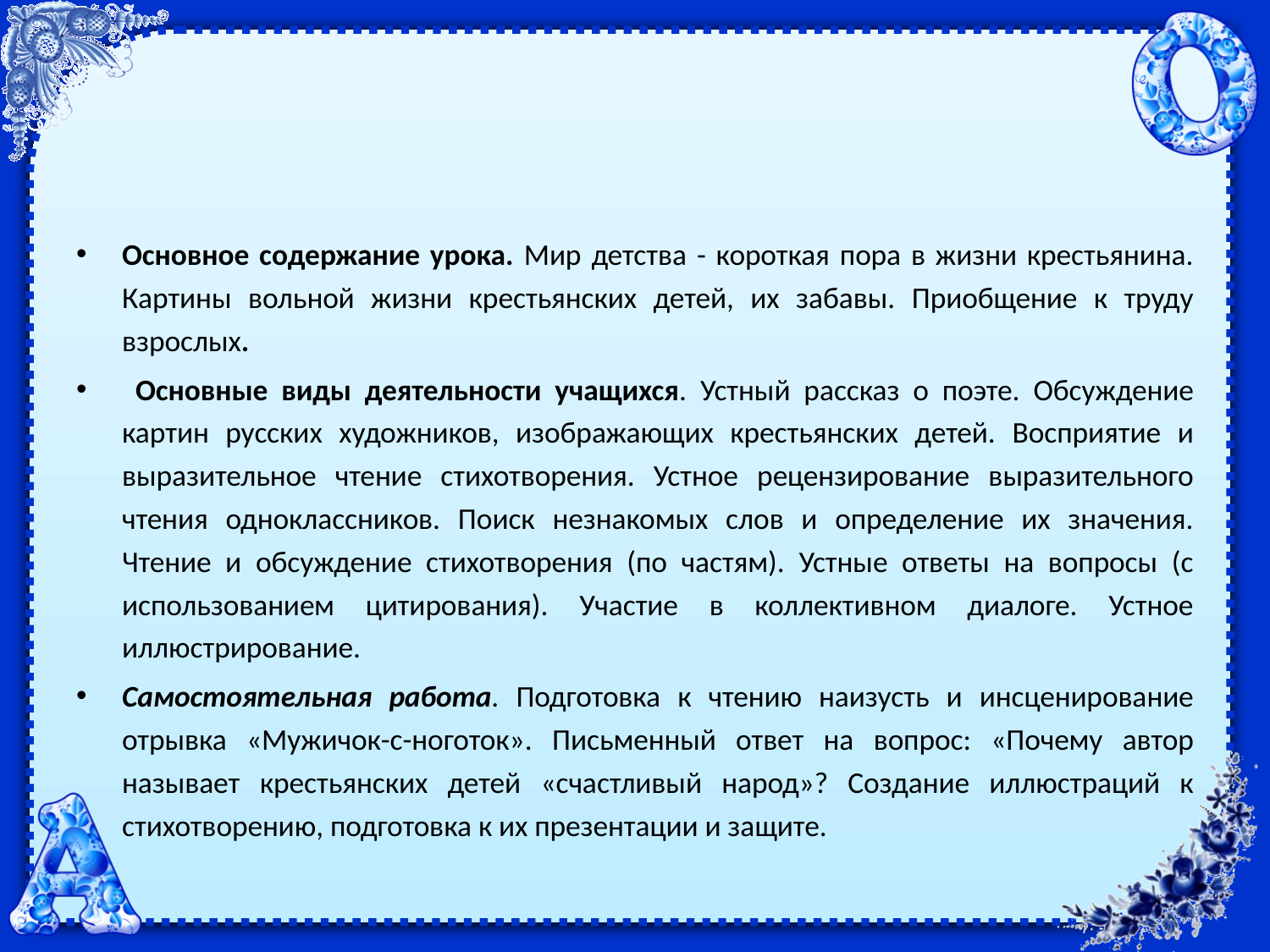

#
Основное содержание урока. Мир детства - короткая пора в жизни крестьянина. Картины вольной жизни крестьянских детей, их забавы. Приобщение к труду взрослых.
 Основные виды деятельности учащихся. Устный рассказ о поэте. Обсуждение картин русских художников, изображающих крестьянских детей. Восприятие и выразительное чтение стихотворения. Устное рецензирование выразительного чтения одноклассников. Поиск незнакомых слов и определение их значения. Чтение и обсуждение стихотворения (по частям). Устные ответы на вопросы (с использованием цитирования). Участие в коллективном диалоге. Устное иллюстрирование.
Самостоятельная работа. Подготовка к чтению наизусть и инсценирование отрывка «Мужичок-с-ноготок». Письменный ответ на вопрос: «Почему автор называет крестьянских детей «счастливый народ»? Создание иллюстраций к стихотворению, подготовка к их презентации и защите.